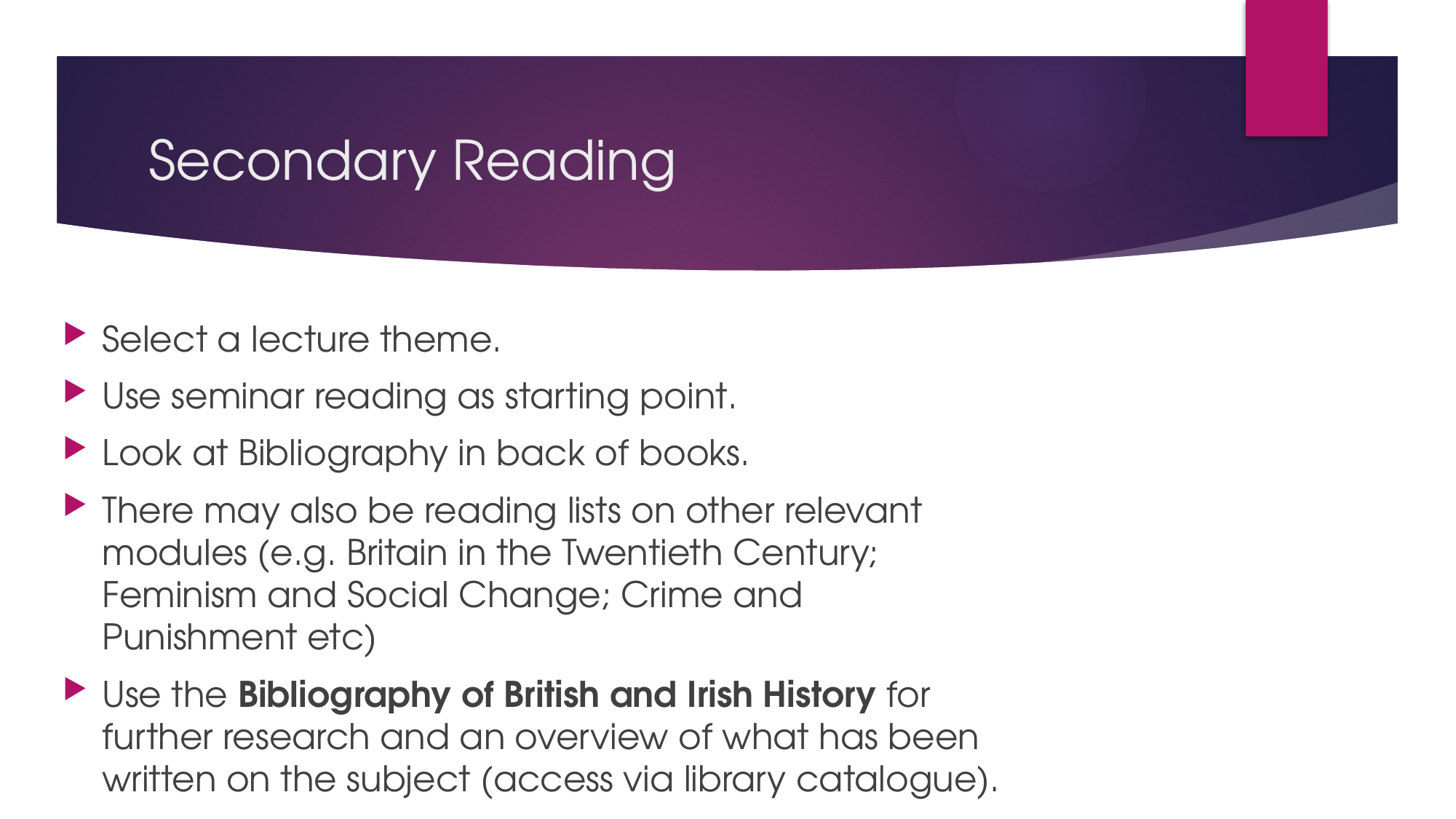

# Secondary Reading
Select a lecture theme.
Use seminar reading as starting point.
Look at Bibliography in back of books.
There may also be reading lists on other relevant modules (e.g. Britain in the Twentieth Century; Feminism and Social Change; Crime and Punishment etc)
Use the Bibliography of British and Irish History for further research and an overview of what has been written on the subject (access via library catalogue).